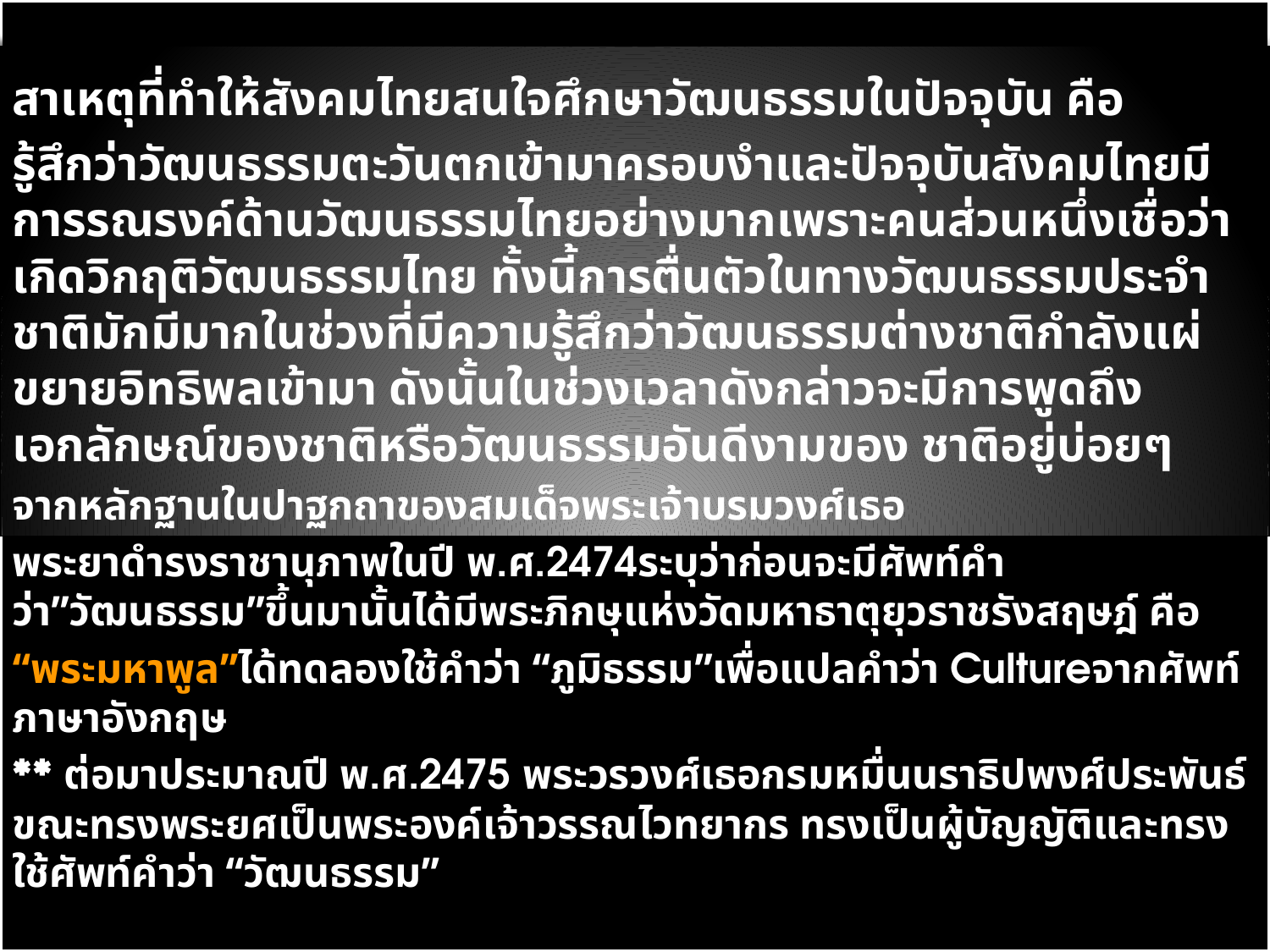

สาเหตุที่ทำให้สังคมไทยสนใจศึกษาวัฒนธรรมในปัจจุบัน คือ
รู้สึกว่าวัฒนธรรมตะวันตกเข้ามาครอบงำและปัจจุบันสังคมไทยมีการรณรงค์ด้านวัฒนธรรมไทยอย่างมากเพราะคนส่วนหนึ่งเชื่อว่าเกิดวิกฤติวัฒนธรรมไทย ทั้งนี้การตื่นตัวในทางวัฒนธรรมประจำชาติมักมีมากในช่วงที่มีความรู้สึกว่าวัฒนธรรมต่างชาติกำลังแผ่ขยายอิทธิพลเข้ามา ดังนั้นในช่วงเวลาดังกล่าวจะมีการพูดถึงเอกลักษณ์ของชาติหรือวัฒนธรรมอันดีงามของ ชาติอยู่บ่อยๆ
จากหลักฐานในปาฐกถาของสมเด็จพระเจ้าบรมวงศ์เธอ
พระยาดำรงราชานุภาพในปี พ.ศ.2474ระบุว่าก่อนจะมีศัพท์คำว่า”วัฒนธรรม”ขึ้นมานั้นได้มีพระภิกษุแห่งวัดมหาธาตุยุวราชรังสฤษฎ์ คือ
“พระมหาพูล”ได้ทดลองใช้คำว่า “ภูมิธรรม”เพื่อแปลคำว่า Cultureจากศัพท์ภาษาอังกฤษ
** ต่อมาประมาณปี พ.ศ.2475 พระวรวงศ์เธอกรมหมื่นนราธิปพงศ์ประพันธ์ ขณะทรงพระยศเป็นพระองค์เจ้าวรรณไวทยากร ทรงเป็นผู้บัญญัติและทรงใช้ศัพท์คำว่า “วัฒนธรรม”